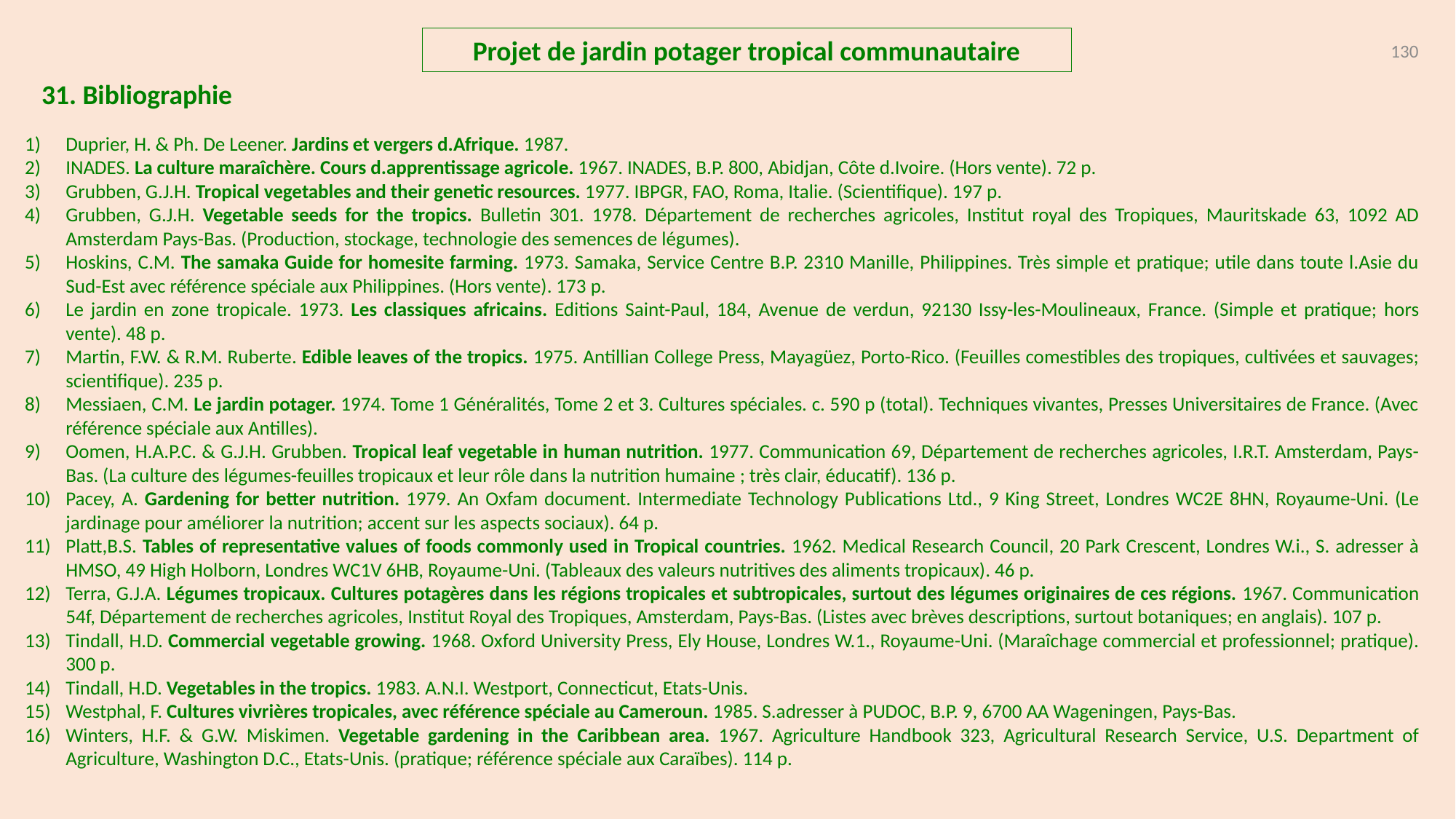

Projet de jardin potager tropical communautaire
130
31. Bibliographie
Duprier, H. & Ph. De Leener. Jardins et vergers d.Afrique. 1987.
INADES. La culture maraîchère. Cours d.apprentissage agricole. 1967. INADES, B.P. 800, Abidjan, Côte d.Ivoire. (Hors vente). 72 p.
Grubben, G.J.H. Tropical vegetables and their genetic resources. 1977. IBPGR, FAO, Roma, Italie. (Scientifique). 197 p.
Grubben, G.J.H. Vegetable seeds for the tropics. Bulletin 301. 1978. Département de recherches agricoles, Institut royal des Tropiques, Mauritskade 63, 1092 AD Amsterdam Pays-Bas. (Production, stockage, technologie des semences de légumes).
Hoskins, C.M. The samaka Guide for homesite farming. 1973. Samaka, Service Centre B.P. 2310 Manille, Philippines. Très simple et pratique; utile dans toute l.Asie du Sud-Est avec référence spéciale aux Philippines. (Hors vente). 173 p.
Le jardin en zone tropicale. 1973. Les classiques africains. Editions Saint-Paul, 184, Avenue de verdun, 92130 Issy-les-Moulineaux, France. (Simple et pratique; hors vente). 48 p.
Martin, F.W. & R.M. Ruberte. Edible leaves of the tropics. 1975. Antillian College Press, Mayagüez, Porto-Rico. (Feuilles comestibles des tropiques, cultivées et sauvages; scientifique). 235 p.
Messiaen, C.M. Le jardin potager. 1974. Tome 1 Généralités, Tome 2 et 3. Cultures spéciales. c. 590 p (total). Techniques vivantes, Presses Universitaires de France. (Avec référence spéciale aux Antilles).
Oomen, H.A.P.C. & G.J.H. Grubben. Tropical leaf vegetable in human nutrition. 1977. Communication 69, Département de recherches agricoles, I.R.T. Amsterdam, Pays-Bas. (La culture des légumes-feuilles tropicaux et leur rôle dans la nutrition humaine ; très clair, éducatif). 136 p.
Pacey, A. Gardening for better nutrition. 1979. An Oxfam document. Intermediate Technology Publications Ltd., 9 King Street, Londres WC2E 8HN, Royaume-Uni. (Le jardinage pour améliorer la nutrition; accent sur les aspects sociaux). 64 p.
Platt,B.S. Tables of representative values of foods commonly used in Tropical countries. 1962. Medical Research Council, 20 Park Crescent, Londres W.i., S. adresser à HMSO, 49 High Holborn, Londres WC1V 6HB, Royaume-Uni. (Tableaux des valeurs nutritives des aliments tropicaux). 46 p.
Terra, G.J.A. Légumes tropicaux. Cultures potagères dans les régions tropicales et subtropicales, surtout des légumes originaires de ces régions. 1967. Communication 54f, Département de recherches agricoles, Institut Royal des Tropiques, Amsterdam, Pays-Bas. (Listes avec brèves descriptions, surtout botaniques; en anglais). 107 p.
Tindall, H.D. Commercial vegetable growing. 1968. Oxford University Press, Ely House, Londres W.1., Royaume-Uni. (Maraîchage commercial et professionnel; pratique). 300 p.
Tindall, H.D. Vegetables in the tropics. 1983. A.N.I. Westport, Connecticut, Etats-Unis.
Westphal, F. Cultures vivrières tropicales, avec référence spéciale au Cameroun. 1985. S.adresser à PUDOC, B.P. 9, 6700 AA Wageningen, Pays-Bas.
Winters, H.F. & G.W. Miskimen. Vegetable gardening in the Caribbean area. 1967. Agriculture Handbook 323, Agricultural Research Service, U.S. Department of Agriculture, Washington D.C., Etats-Unis. (pratique; référence spéciale aux Caraïbes). 114 p.